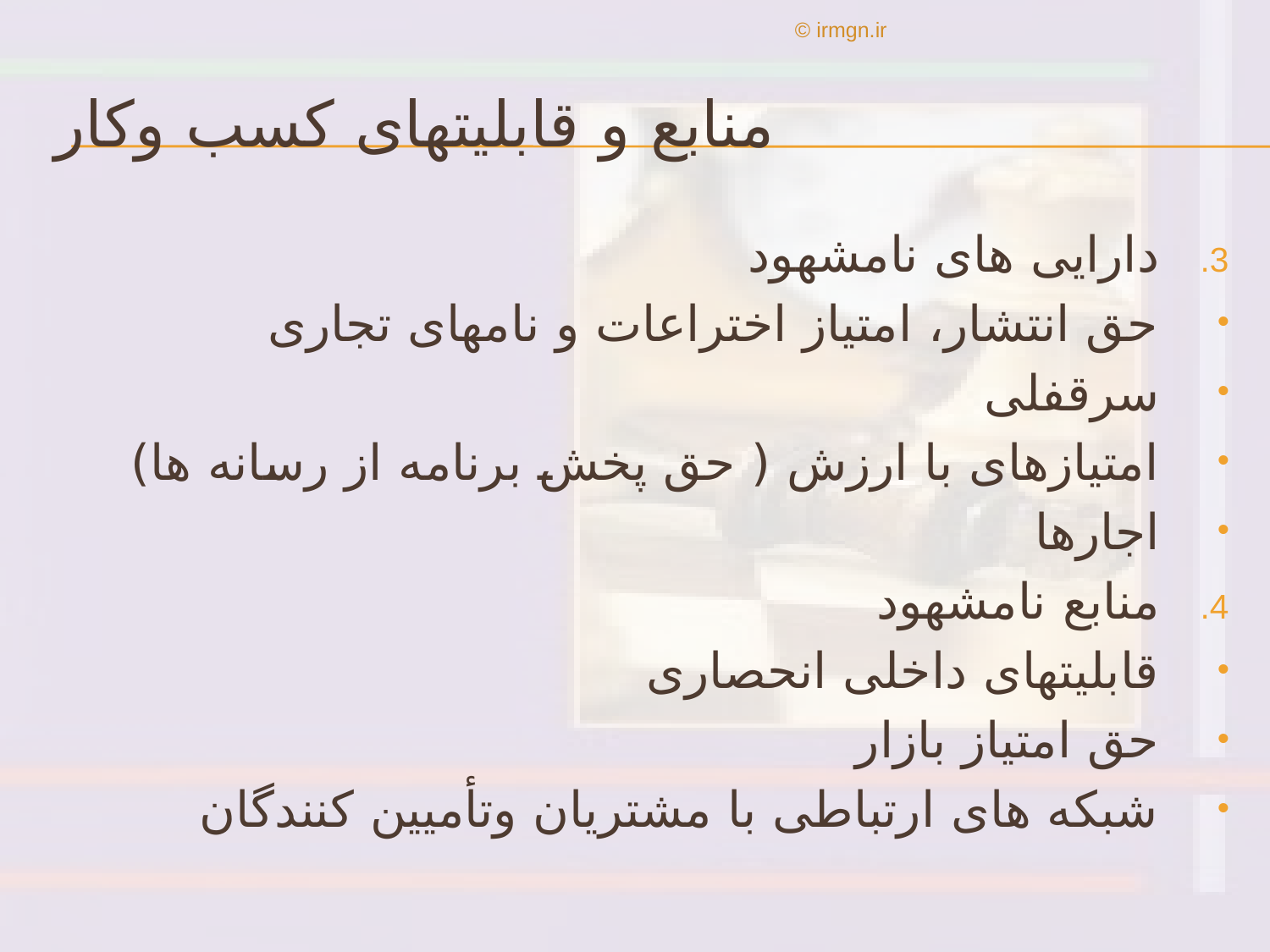

© irmgn.ir
# منابع و قابليتهای كسب وكار
دارايی های نامشهود
حق انتشار، امتياز اختراعات و نامهای تجاری
سرقفلی
امتيازهای با ارزش ( حق پخش برنامه از رسانه ها)
اجارها
منابع نامشهود
قابليتهای داخلی انحصاری
حق امتياز بازار
شبكه های ارتباطی با مشتريان وتأميين كنندگان